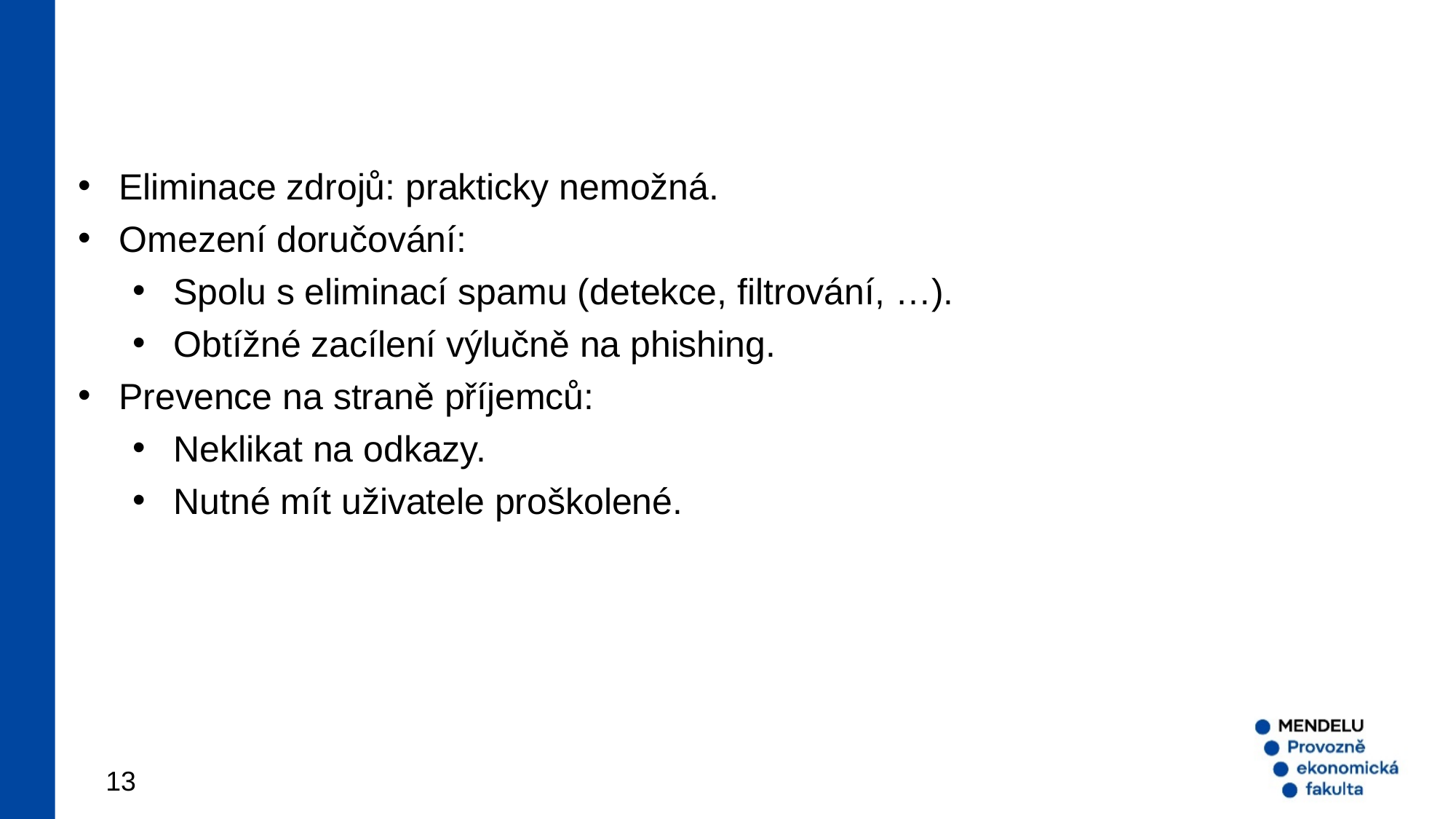

Prevence phishingu
Eliminace zdrojů: prakticky nemožná.
Omezení doručování:
Spolu s eliminací spamu (detekce, filtrování, …).
Obtížné zacílení výlučně na phishing.
Prevence na straně příjemců:
Neklikat na odkazy.
Nutné mít uživatele proškolené.

13